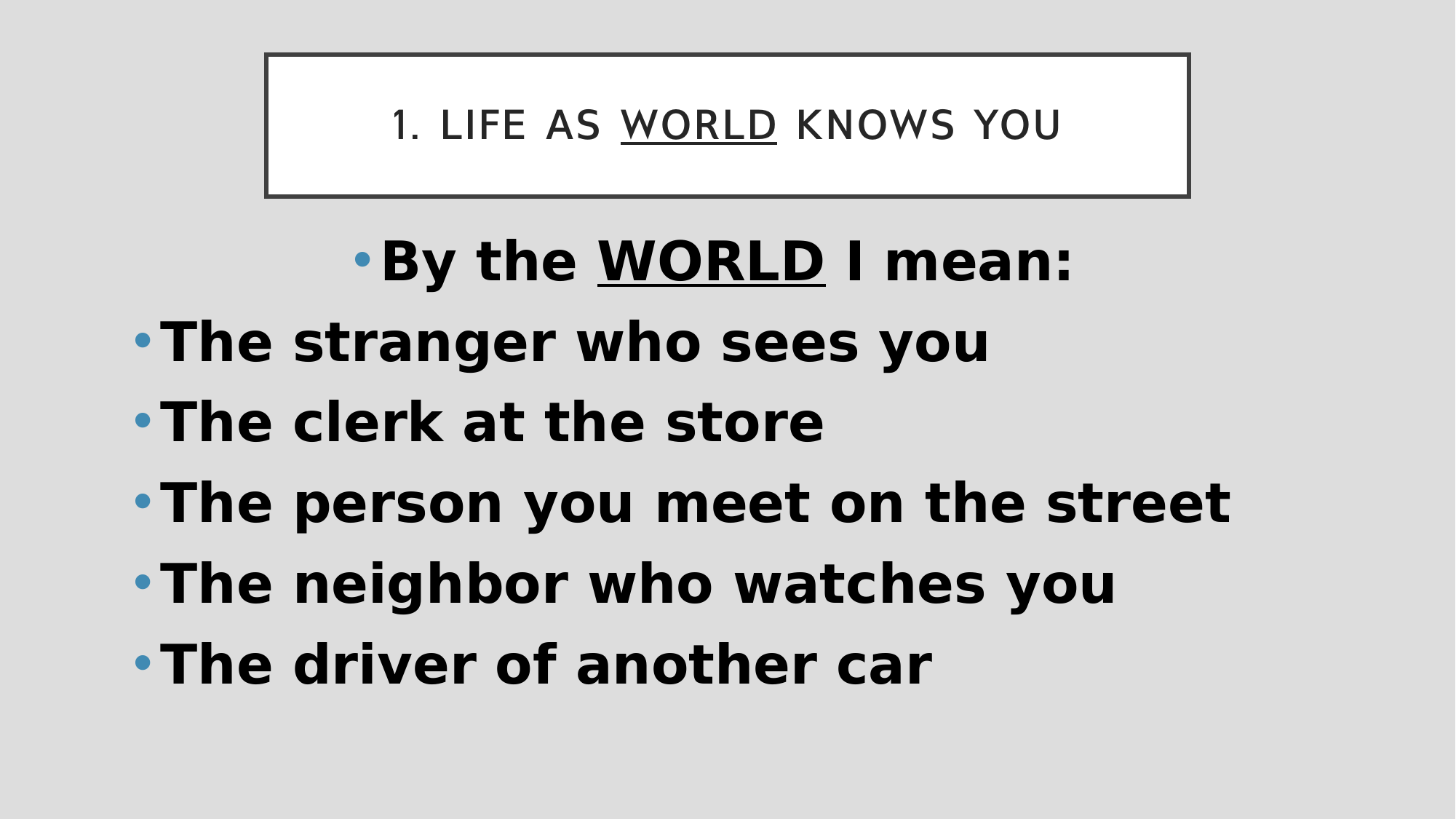

# 1. Life as world knows you
By the WORLD I mean:
The stranger who sees you
The clerk at the store
The person you meet on the street
The neighbor who watches you
The driver of another car